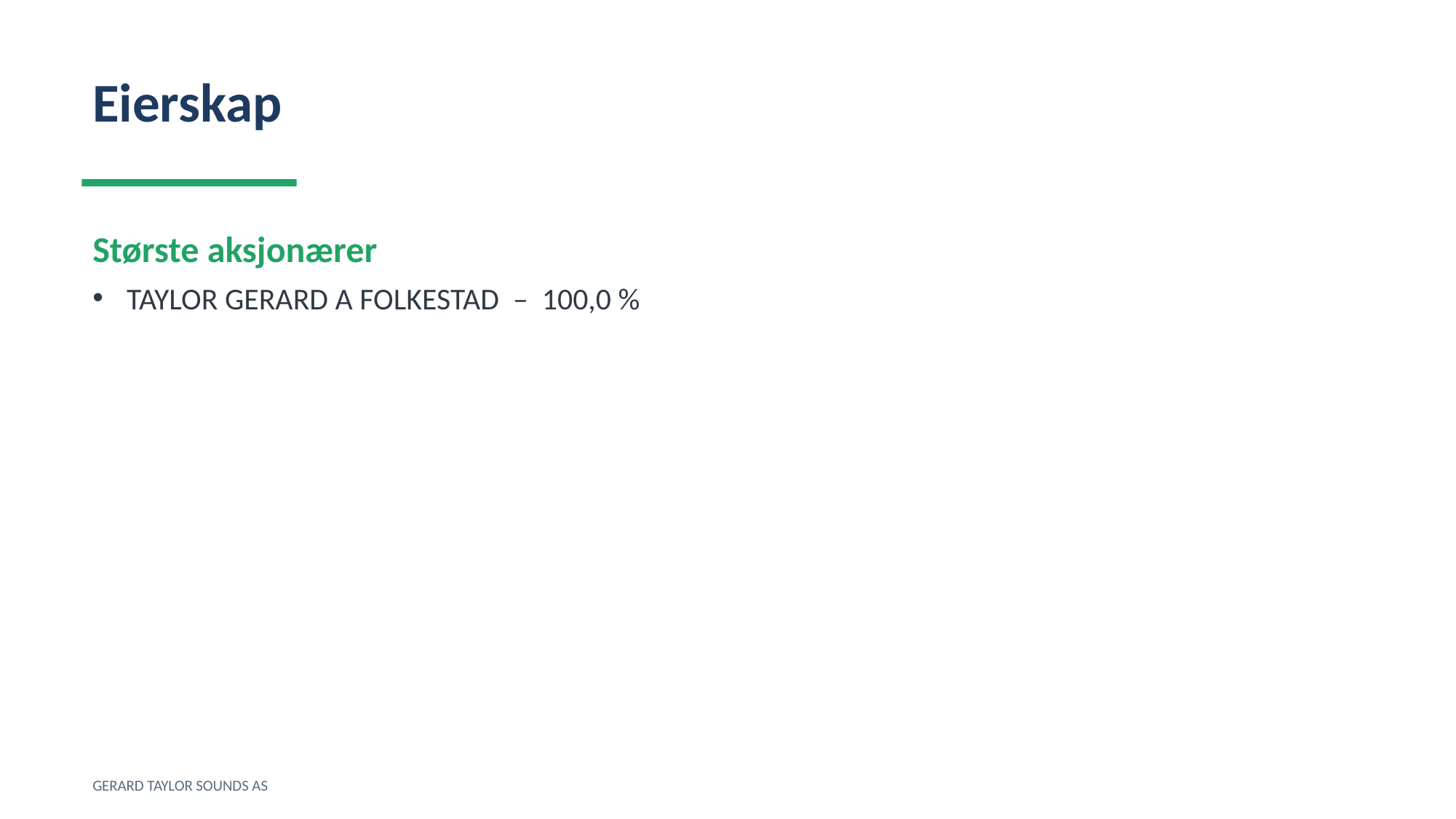

Eierskap

Største aksjonærer
TAYLOR GERARD A FOLKESTAD  –  100,0 %
GERARD TAYLOR SOUNDS AS